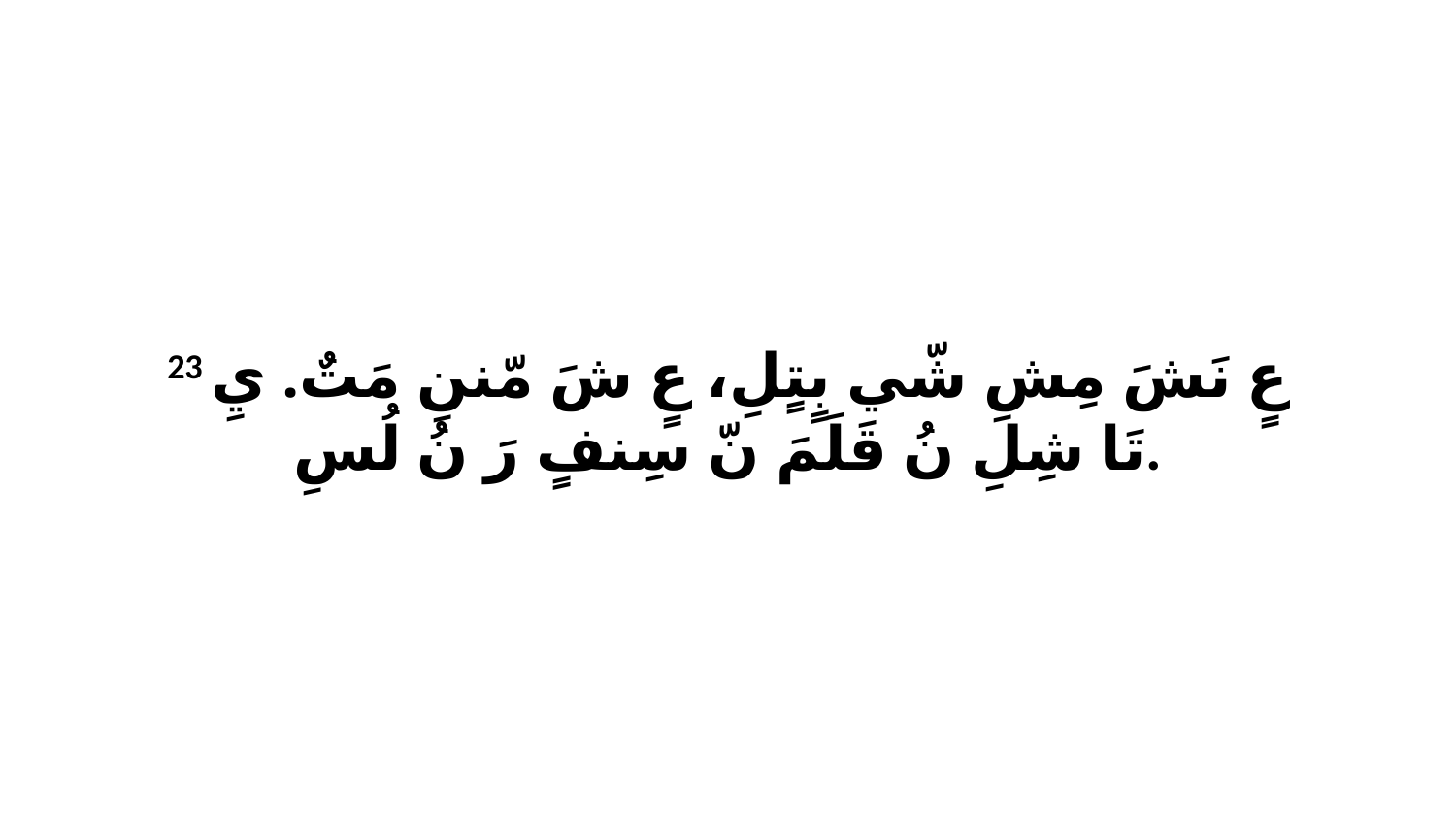

23 عٍ نَشَ مِشِ شّي بٍتٍلِ، عٍ شَ مّننِ مَتٌ. يِ تَا شِلِ نُ قَلَمَ نّ سِنفٍ رَ نُ لُسِ.